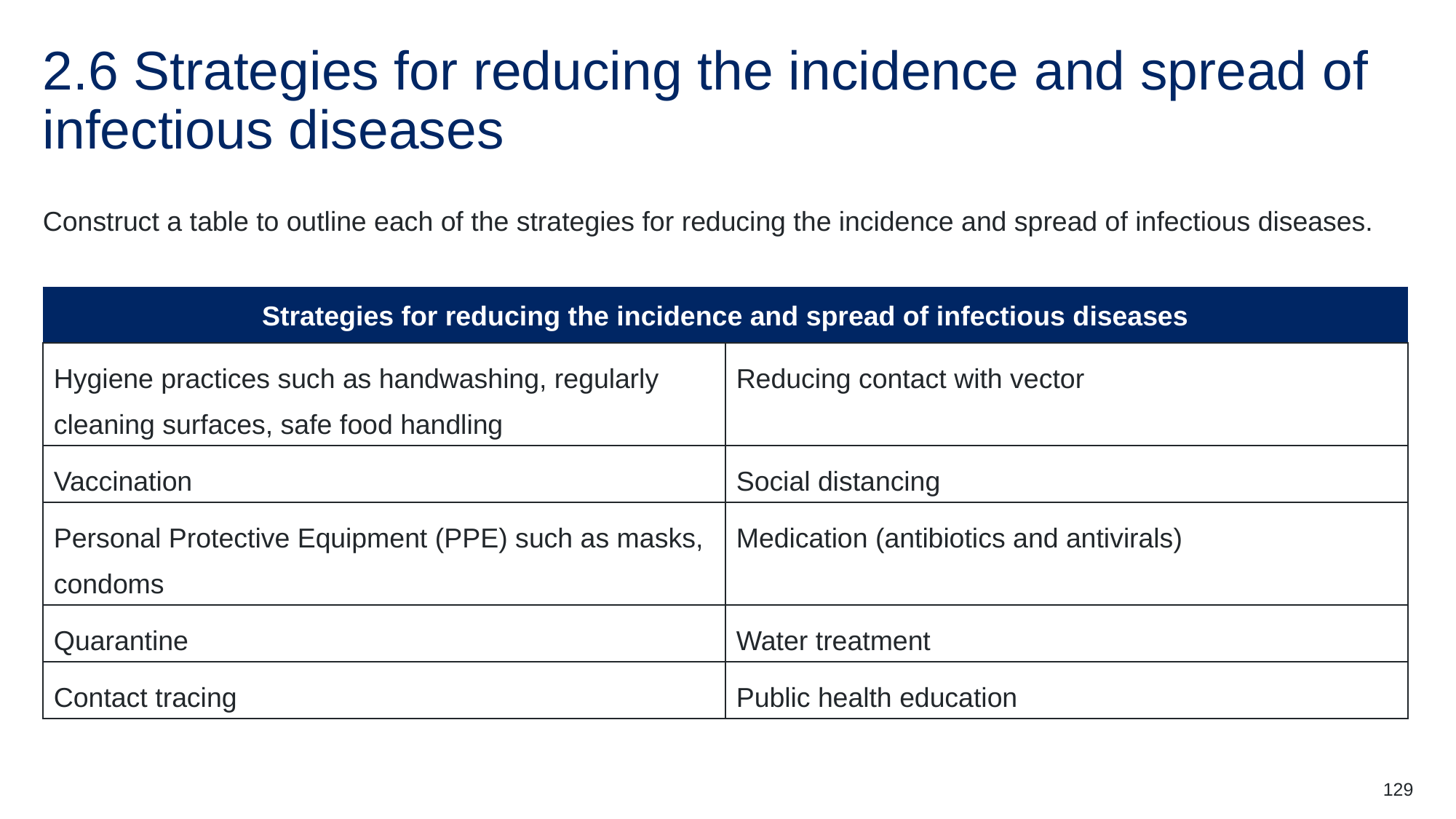

# 2.6 Strategies for reducing the incidence and spread of infectious diseases
Construct a table to outline each of the strategies for reducing the incidence and spread of infectious diseases.

| Strategies for reducing the incidence and spread of infectious diseases |  |
| --- | --- |
| Hygiene practices such as handwashing, regularly cleaning surfaces, safe food handling | Reducing contact with vector |
| Vaccination | Social distancing |
| Personal Protective Equipment (PPE) such as masks, condoms | Medication (antibiotics and antivirals) |
| Quarantine | Water treatment |
| Contact tracing | Public health education |
129